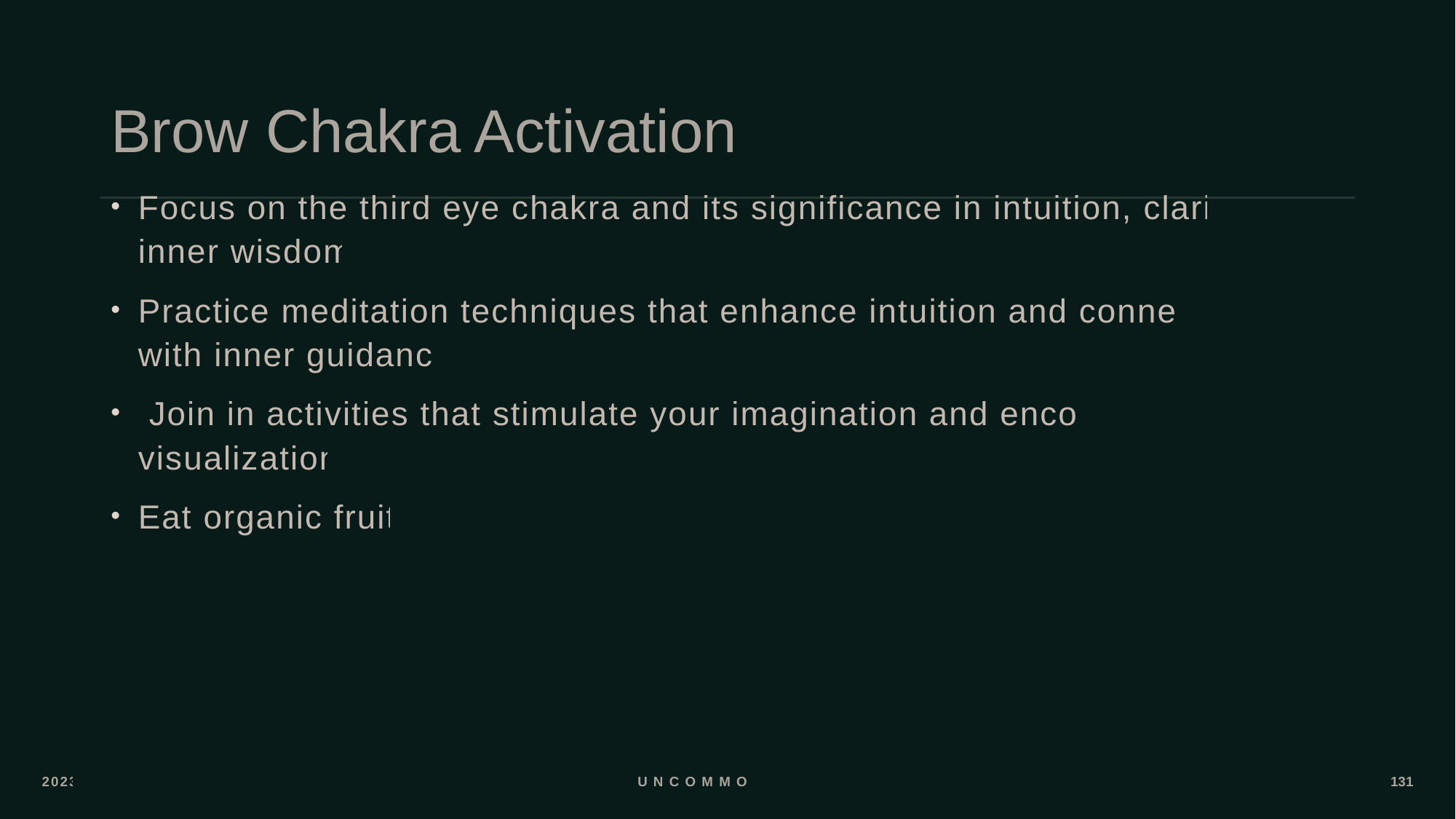

# Brow Chakra Activation
Focus on the third eye chakra and its significance in intuition, clarity, and inner wisdom.
Practice meditation techniques that enhance intuition and connect you with inner guidance.
 Join in activities that stimulate your imagination and encourage visualization.
Eat organic fruits
2023
Uncommon ppl
131